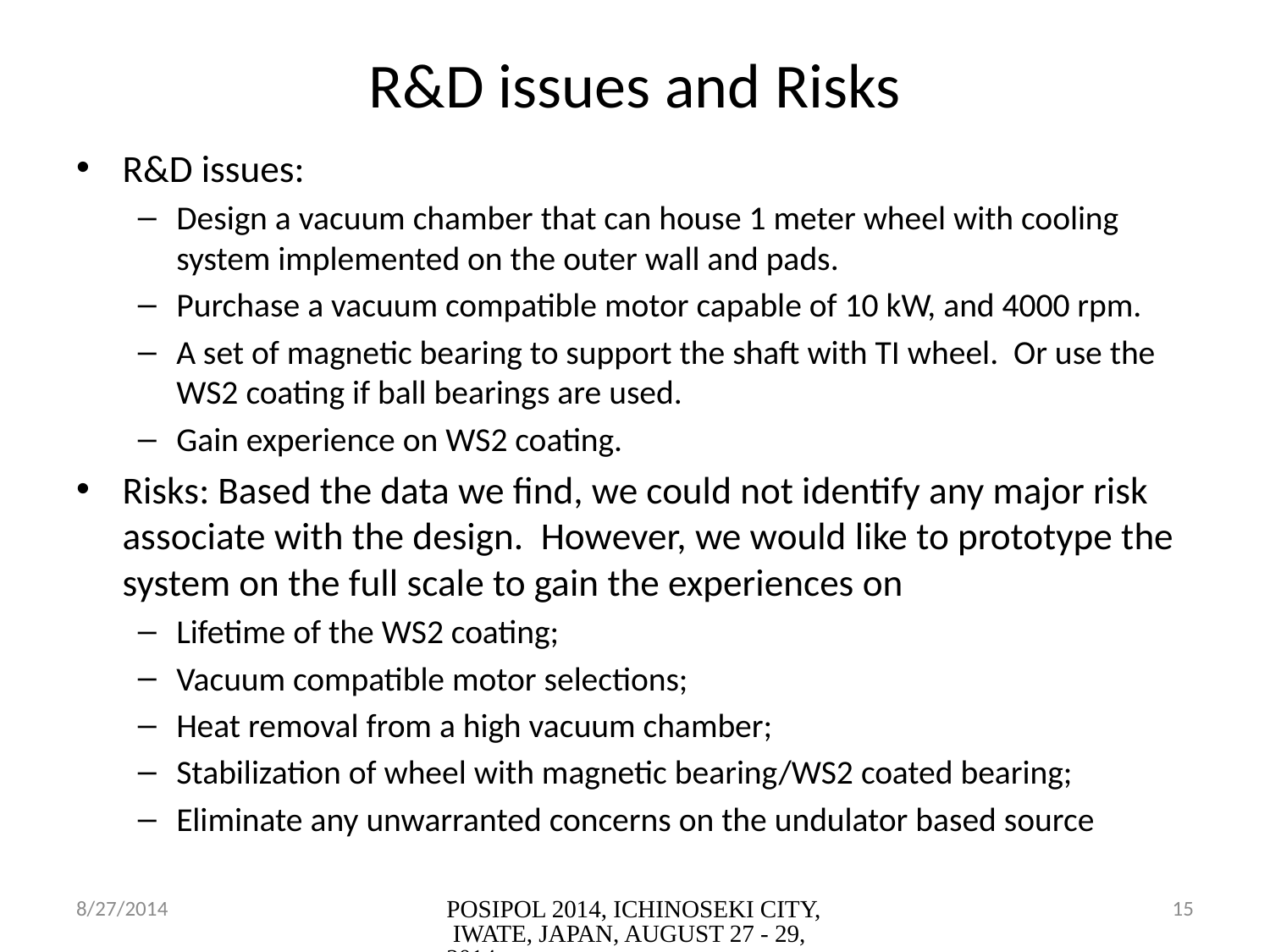

# R&D issues and Risks
R&D issues:
Design a vacuum chamber that can house 1 meter wheel with cooling system implemented on the outer wall and pads.
Purchase a vacuum compatible motor capable of 10 kW, and 4000 rpm.
A set of magnetic bearing to support the shaft with TI wheel.  Or use the WS2 coating if ball bearings are used.
Gain experience on WS2 coating.
Risks: Based the data we find, we could not identify any major risk associate with the design.  However, we would like to prototype the system on the full scale to gain the experiences on
Lifetime of the WS2 coating;
Vacuum compatible motor selections;
Heat removal from a high vacuum chamber;
Stabilization of wheel with magnetic bearing/WS2 coated bearing;
Eliminate any unwarranted concerns on the undulator based source

8/27/2014
POSIPOL 2014, ICHINOSEKI CITY, IWATE, JAPAN, AUGUST 27 - 29, 2014
15